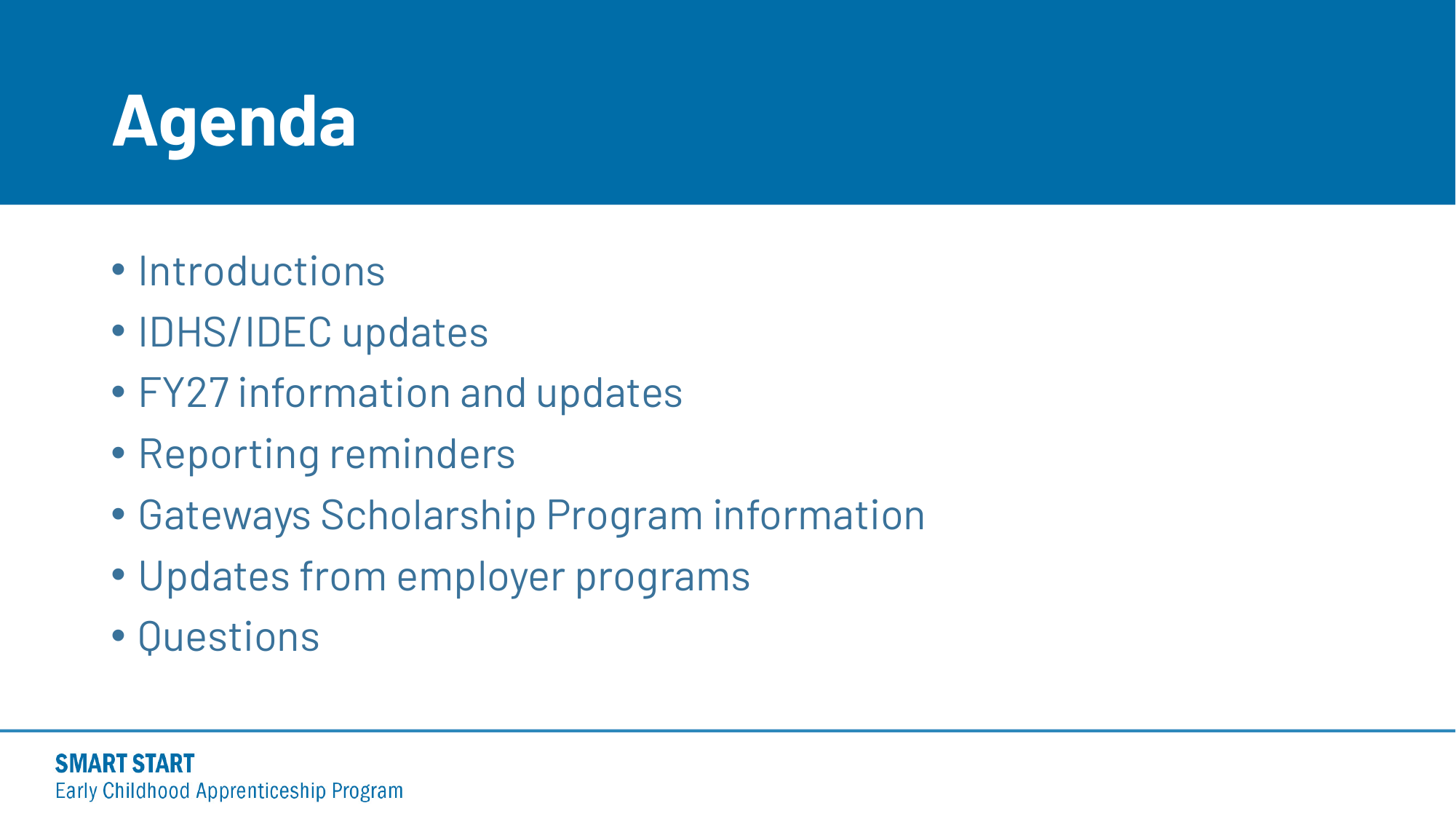

# Agenda
Introductions
IDHS/IDEC updates
FY27 information and updates
Reporting reminders
Gateways Scholarship Program information
Updates from employer programs
Questions